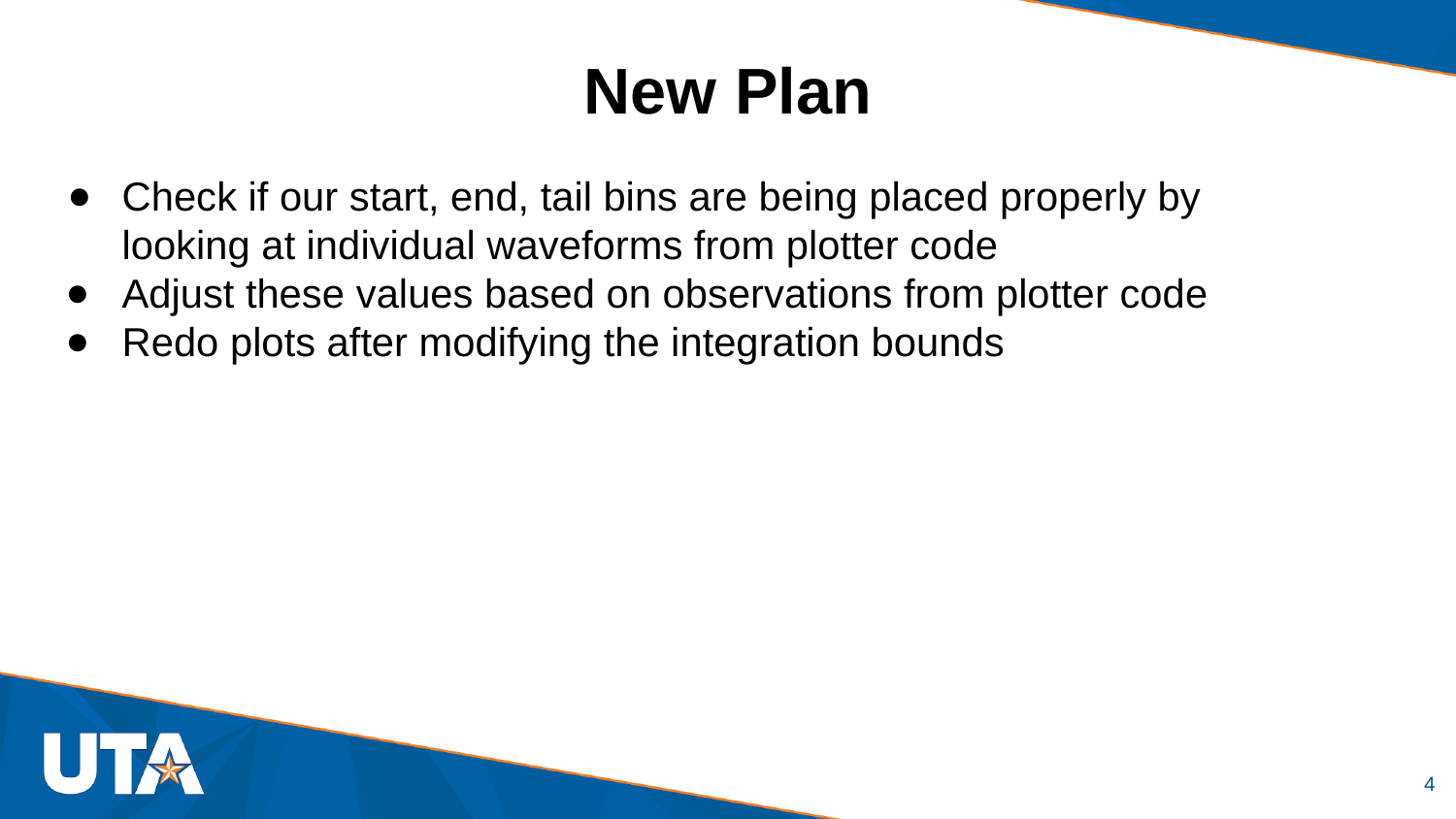

# New Plan

Check if our start, end, tail bins are being placed properly by looking at individual waveforms from plotter code
Adjust these values based on observations from plotter code
Redo plots after modifying the integration bounds

4